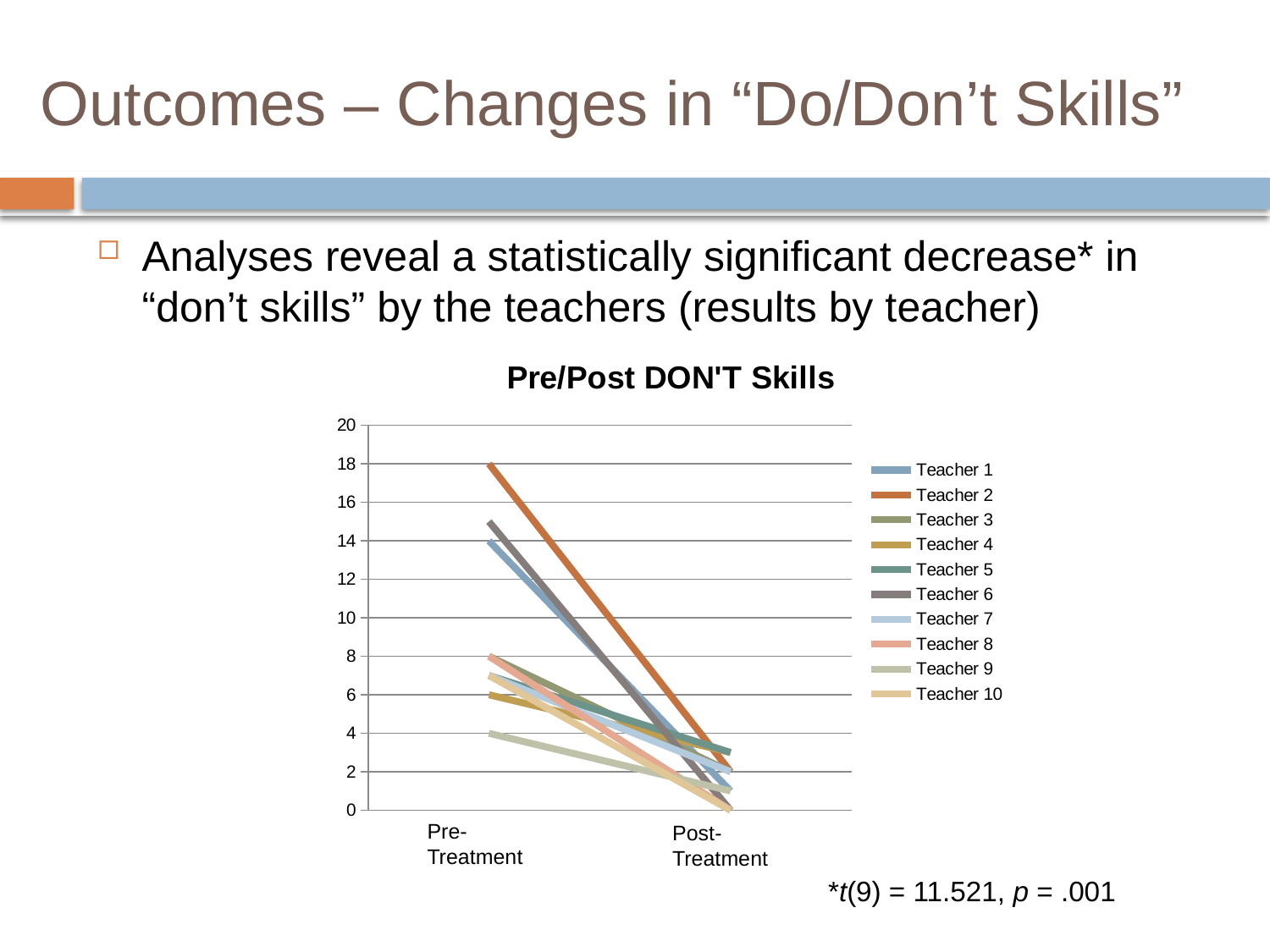

# Outcomes – Changes in “Do/Don’t Skills”
Analyses reveal a statistically significant decrease* in “don’t skills” by the teachers (results by teacher)

### Chart: Pre/Post DON'T Skills

| Category | Teacher 1 | Teacher 2 | Teacher 3 | Teacher 4 | Teacher 5 | Teacher 6 | Teacher 7 | Teacher 8 | Teacher 9 | Teacher 10 |
|---|---|---|---|---|---|---|---|---|---|---|
Pre-Treatment
Post-Treatment
*t(9) = 11.521, p = .001